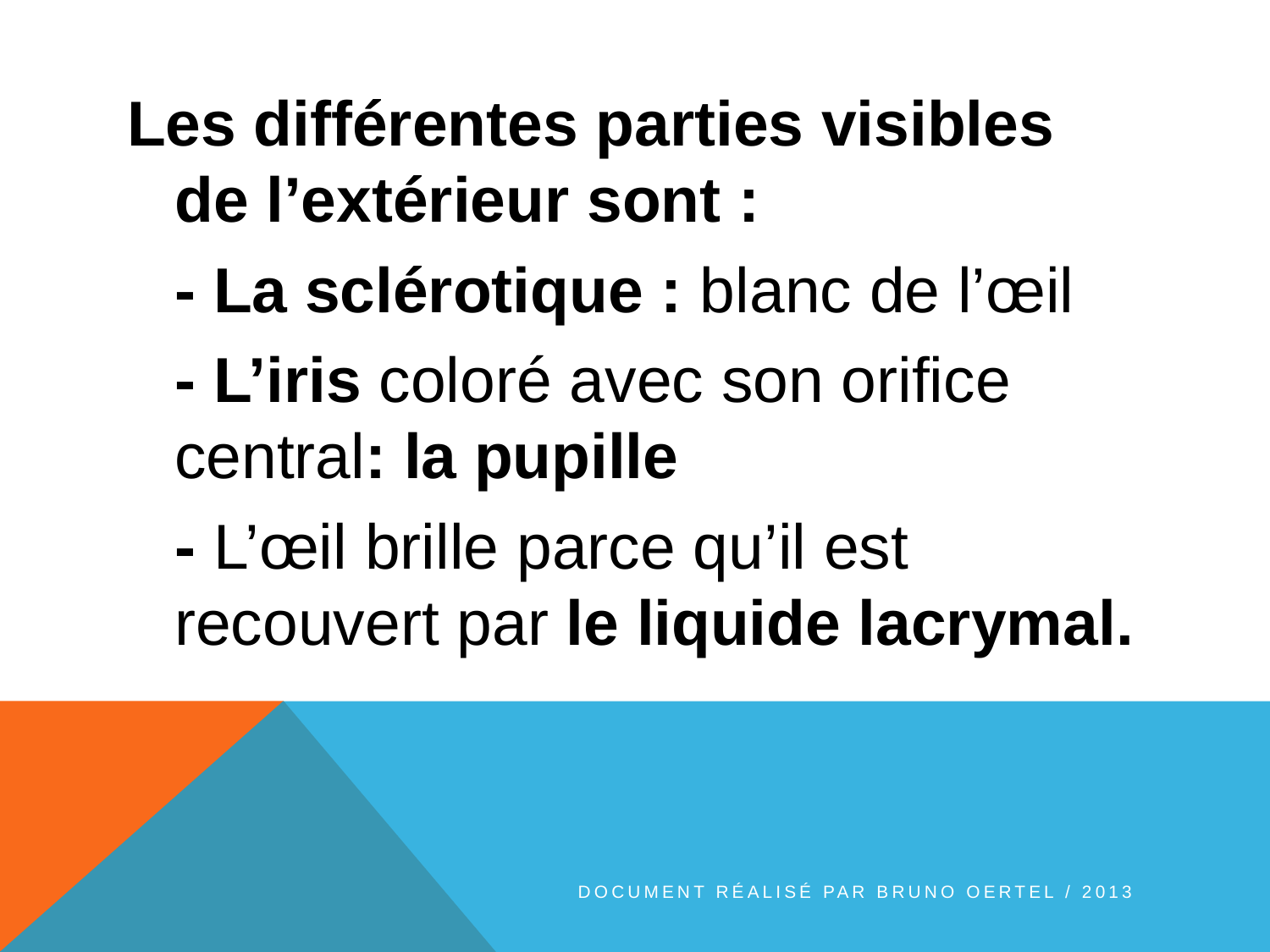

Les différentes parties visibles de l’extérieur sont :
	- La sclérotique : blanc de l’œil
	- L’iris coloré avec son orifice central: la pupille
	- L’œil brille parce qu’il est recouvert par le liquide lacrymal.

document réalisé par Bruno Oertel / 2013